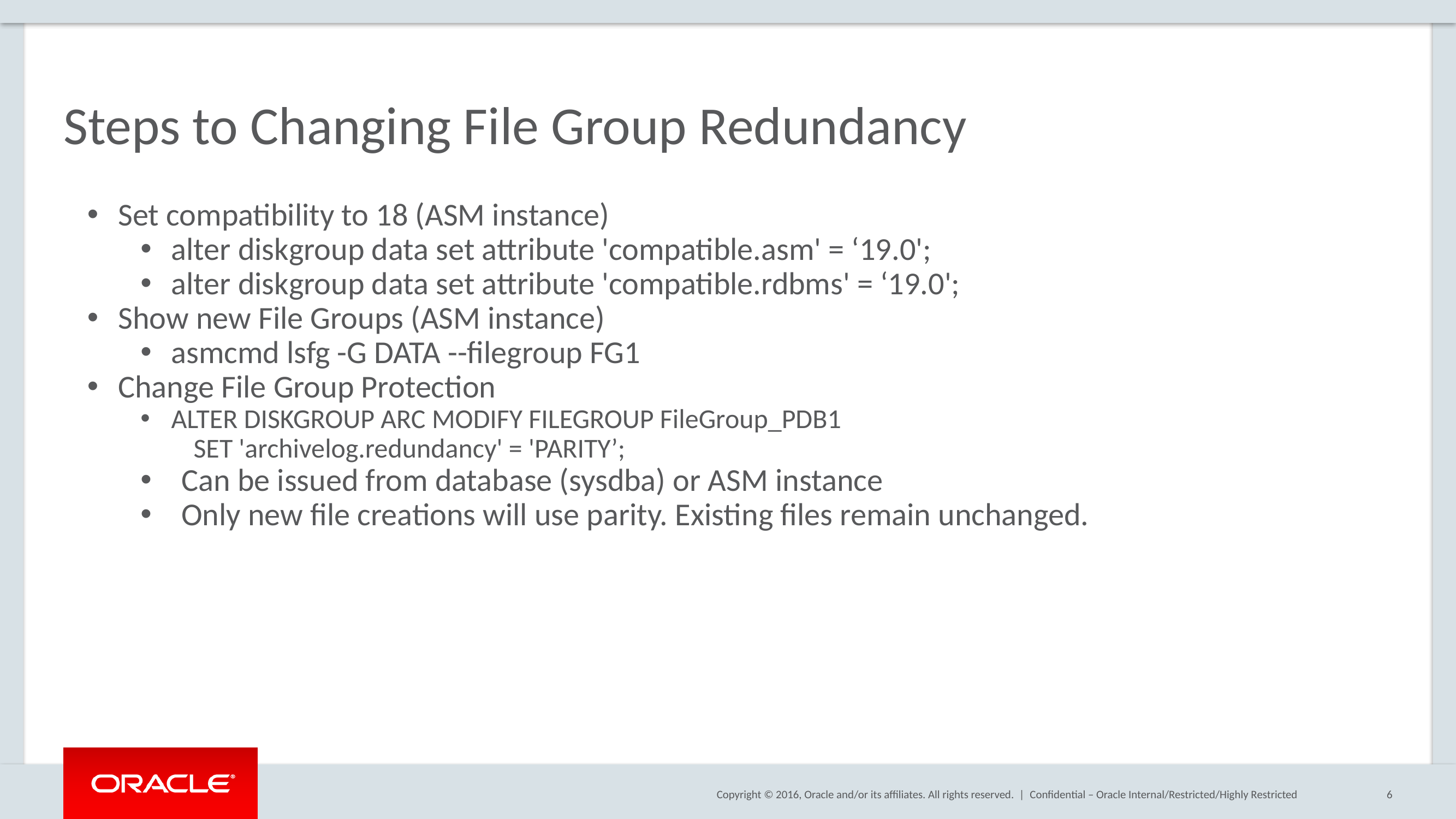

# Steps to Changing File Group Redundancy
Set compatibility to 18 (ASM instance)
alter diskgroup data set attribute 'compatible.asm' = ‘19.0';
alter diskgroup data set attribute 'compatible.rdbms' = ‘19.0';
Show new File Groups (ASM instance)
asmcmd lsfg -G DATA --filegroup FG1
Change File Group Protection
ALTER DISKGROUP ARC MODIFY FILEGROUP FileGroup_PDB1
SET 'archivelog.redundancy' = 'PARITY’;
Can be issued from database (sysdba) or ASM instance
Only new file creations will use parity. Existing files remain unchanged.

Confidential – Oracle Internal/Restricted/Highly Restricted
6